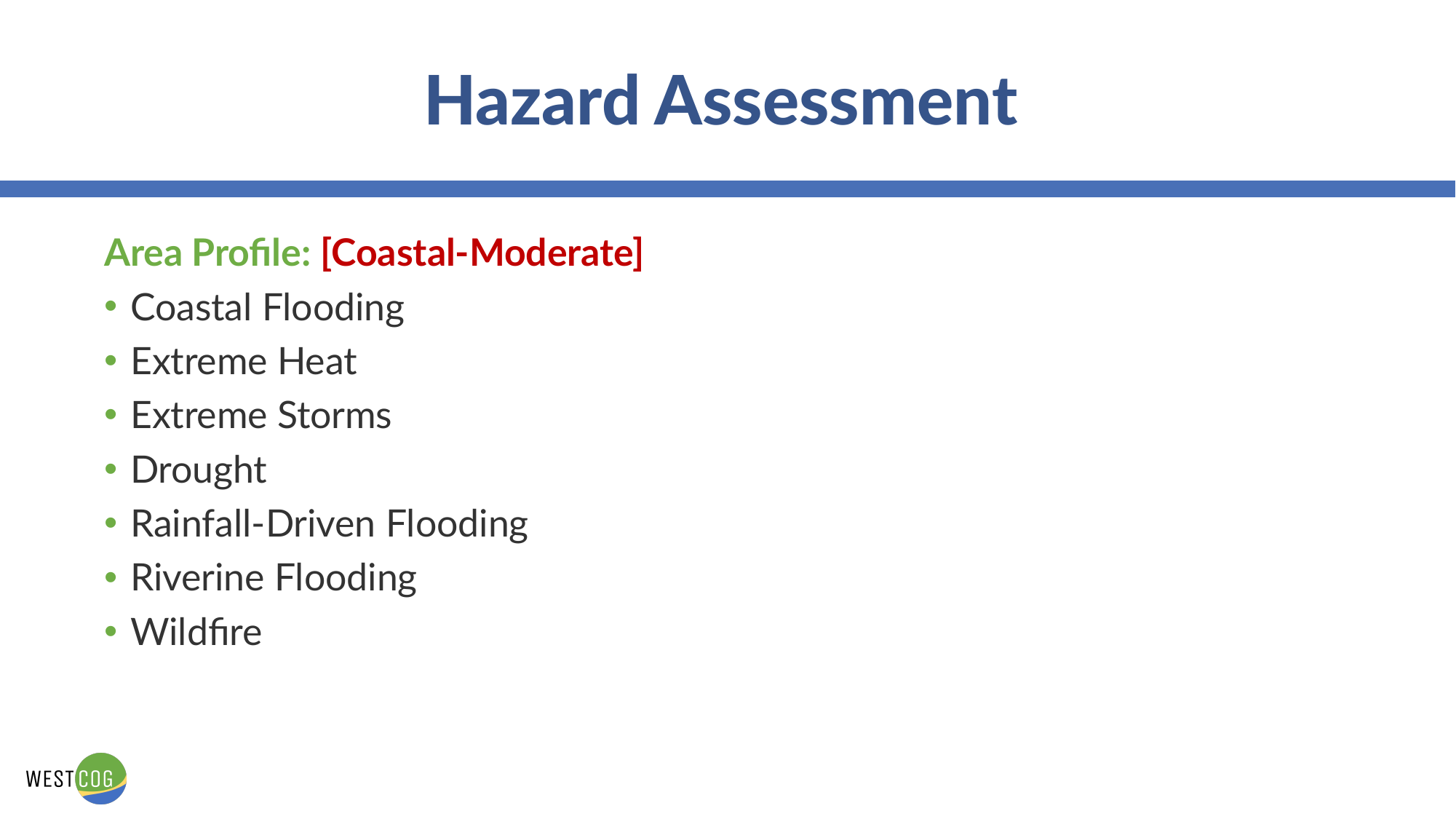

# Hazard Assessment

Area Profile: [Coastal-Moderate]
Coastal Flooding
Extreme Heat
Extreme Storms
Drought
Rainfall-Driven Flooding
Riverine Flooding
Wildfire